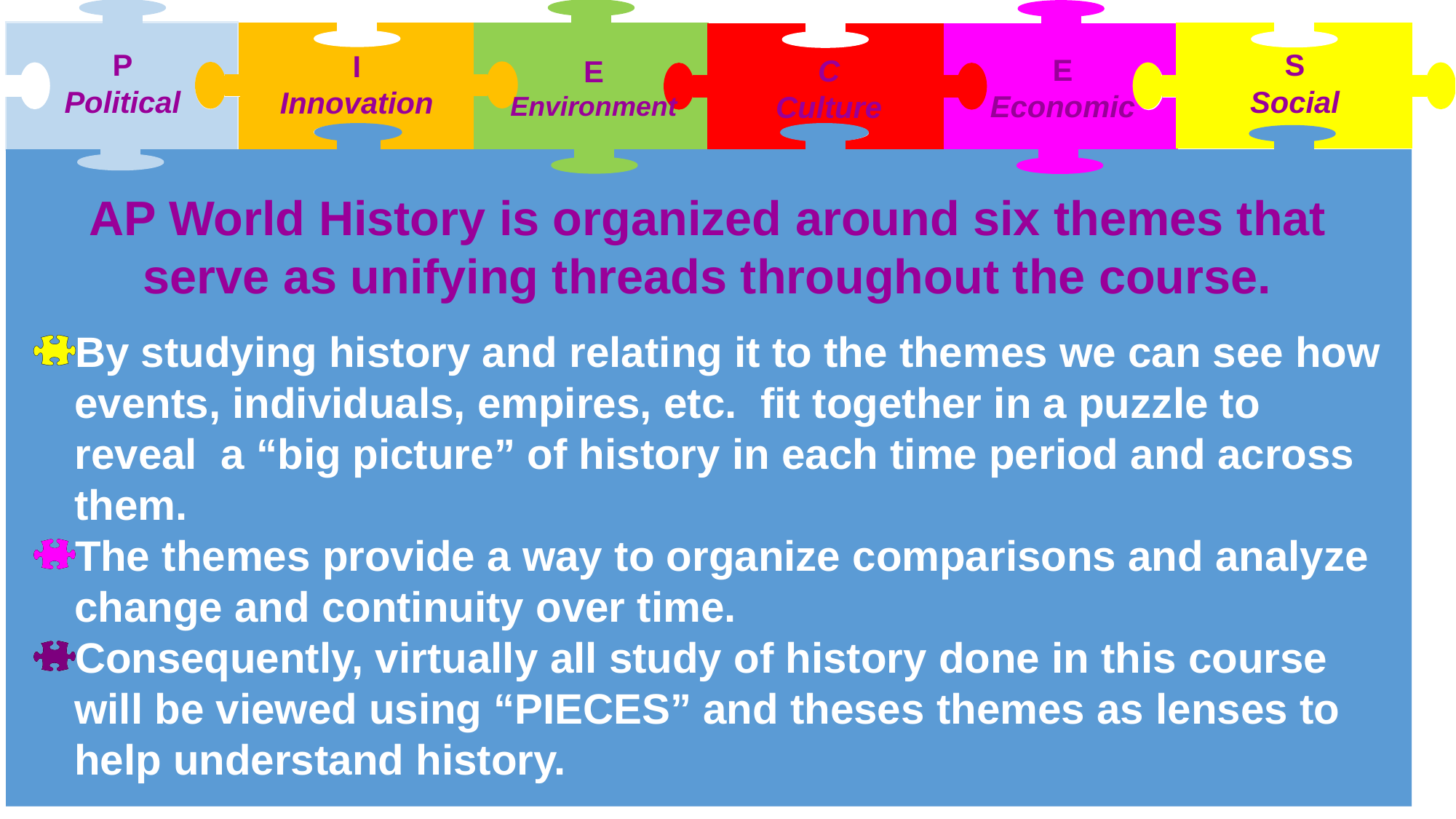

S
Social
P
Political
I
Innovation
E
Economic
C
Culture
E
Environment

AP World History is organized around six themes that serve as unifying threads throughout the course.

By studying history and relating it to the themes we can see how events, individuals, empires, etc.  fit together in a puzzle to reveal  a “big picture” of history in each time period and across them.
The themes provide a way to organize comparisons and analyze change and continuity over time.
Consequently, virtually all study of history done in this course will be viewed using “PIECES” and theses themes as lenses to help understand history.